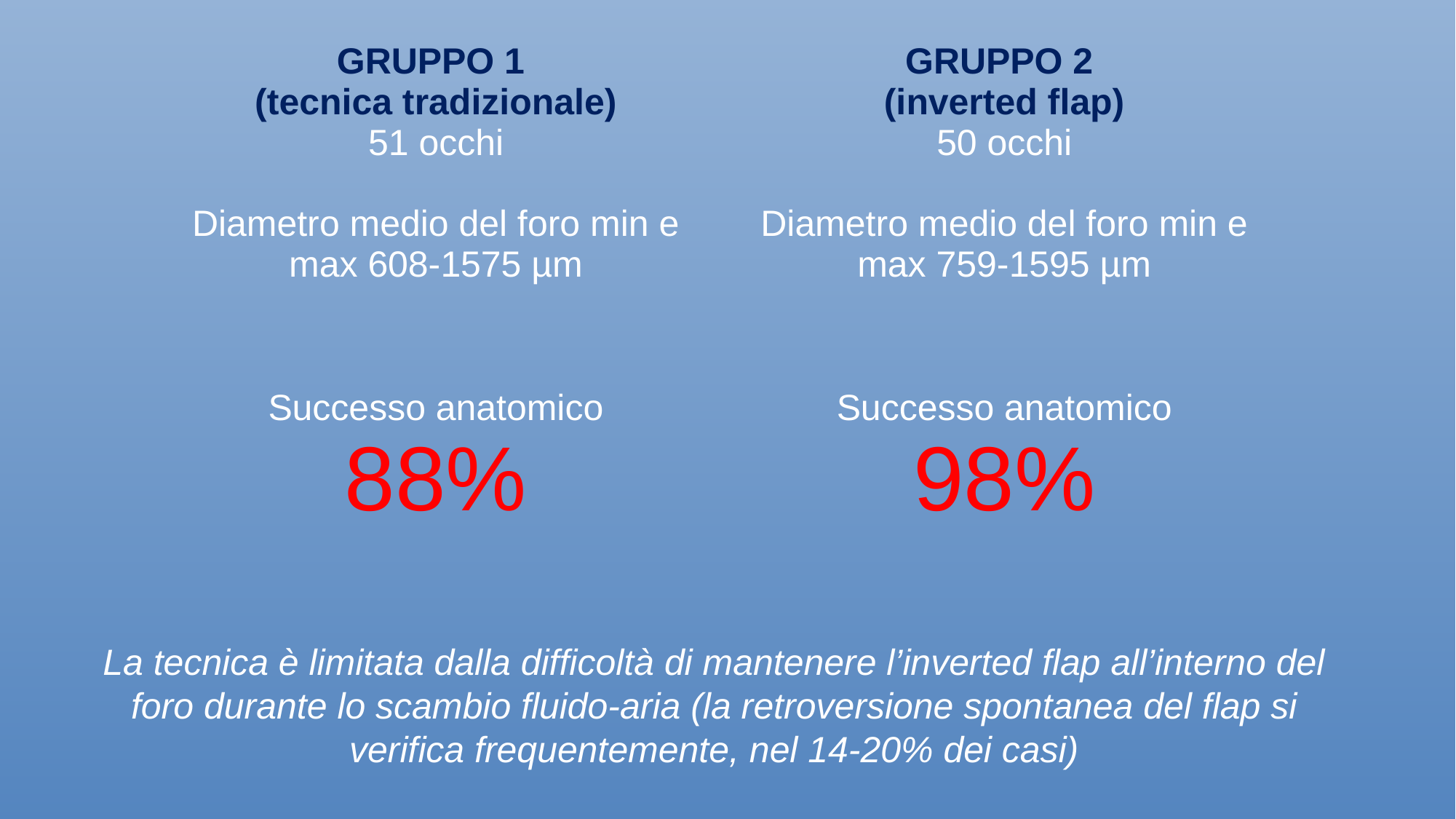

| GRUPPO 1 (tecnica tradizionale) 51 occhi Diametro medio del foro min e max 608-1575 µm | GRUPPO 2 (inverted flap) 50 occhi Diametro medio del foro min e max 759-1595 µm |
| --- | --- |
|  |  |
| Successo anatomico 88% | Successo anatomico 98% |
|  |  |
La tecnica è limitata dalla difficoltà di mantenere l’inverted flap all’interno del foro durante lo scambio fluido-aria (la retroversione spontanea del flap si verifica frequentemente, nel 14-20% dei casi)